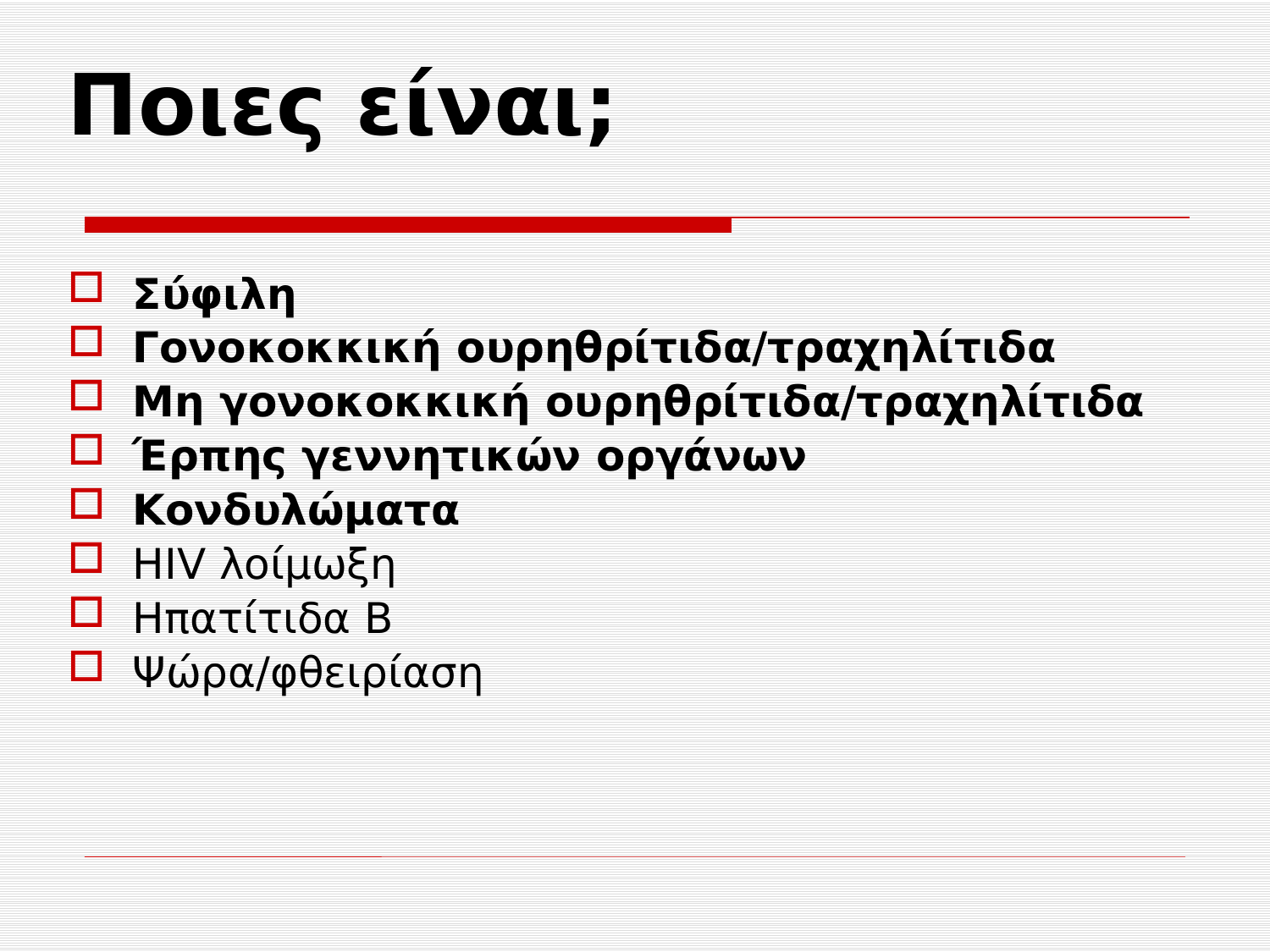

# Ποιες είναι;
Σύφιλη
Γονοκοκκική ουρηθρίτιδα/τραχηλίτιδα
Μη γονοκοκκική ουρηθρίτιδα/τραχηλίτιδα
Έρπης γεννητικών οργάνων
Κονδυλώματα
HIV λοίμωξη
Ηπατίτιδα Β
Ψώρα/φθειρίαση